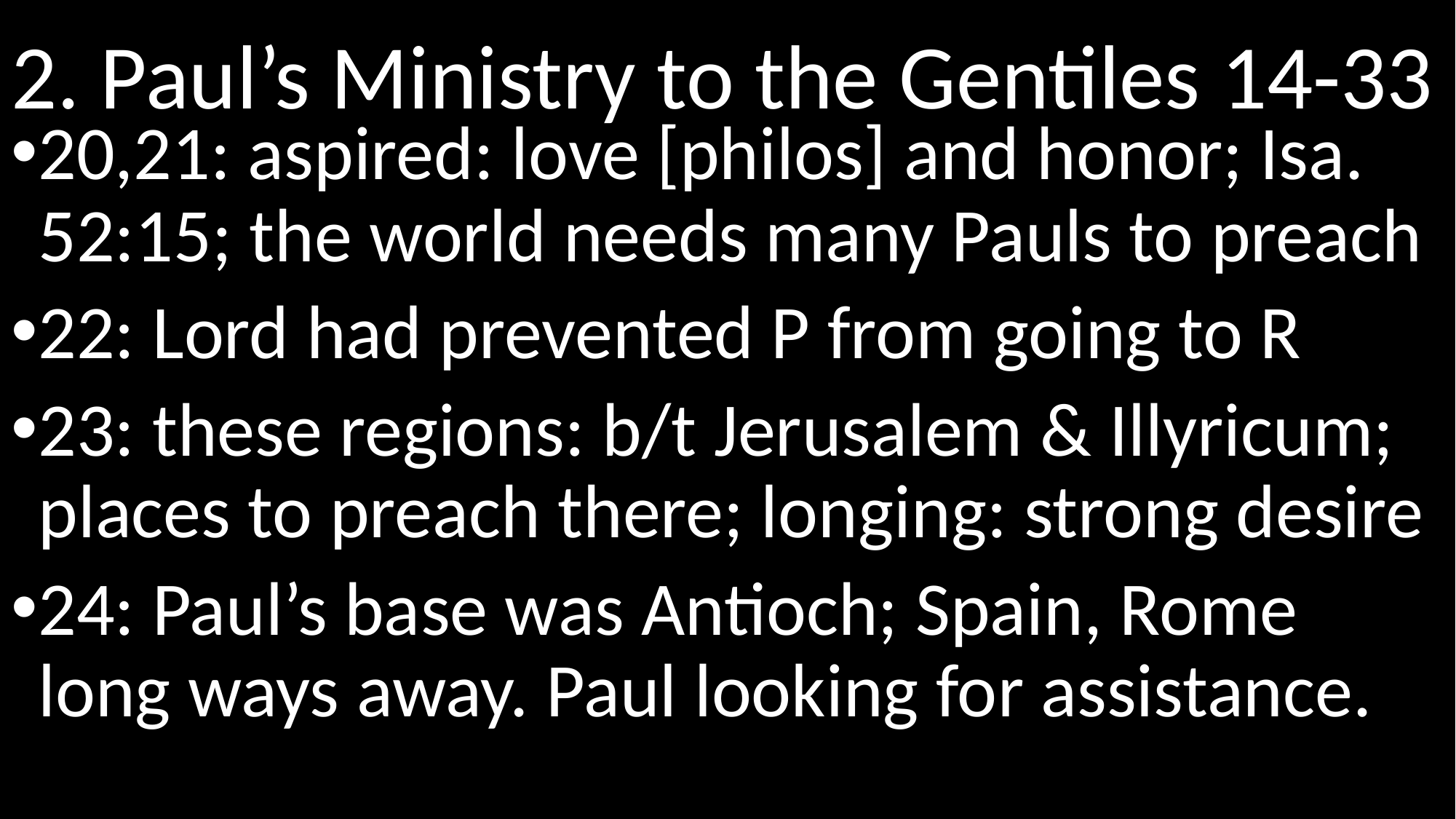

# 2. Paul’s Ministry to the Gentiles 14-33
20,21: aspired: love [philos] and honor; Isa. 52:15; the world needs many Pauls to preach
22: Lord had prevented P from going to R
23: these regions: b/t Jerusalem & Illyricum; places to preach there; longing: strong desire
24: Paul’s base was Antioch; Spain, Rome long ways away. Paul looking for assistance.